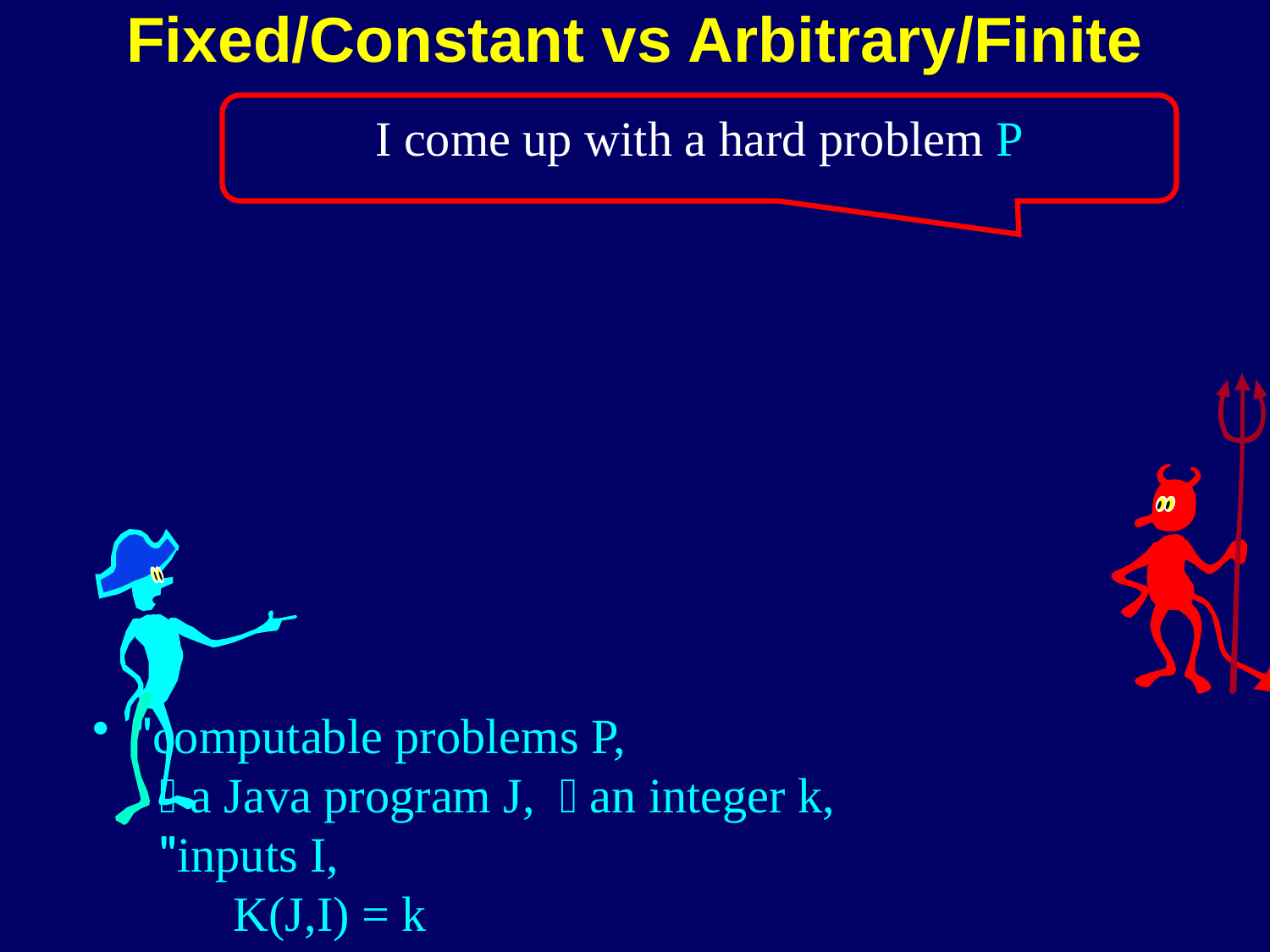

Fixed/Constant vs Arbitrary/Finite
I come up with a hard problem P

 ∀computable problems P,
   ∃ a Java program J,  ∃ an integer k,
   ∀inputs I,
         K(J,I) = k